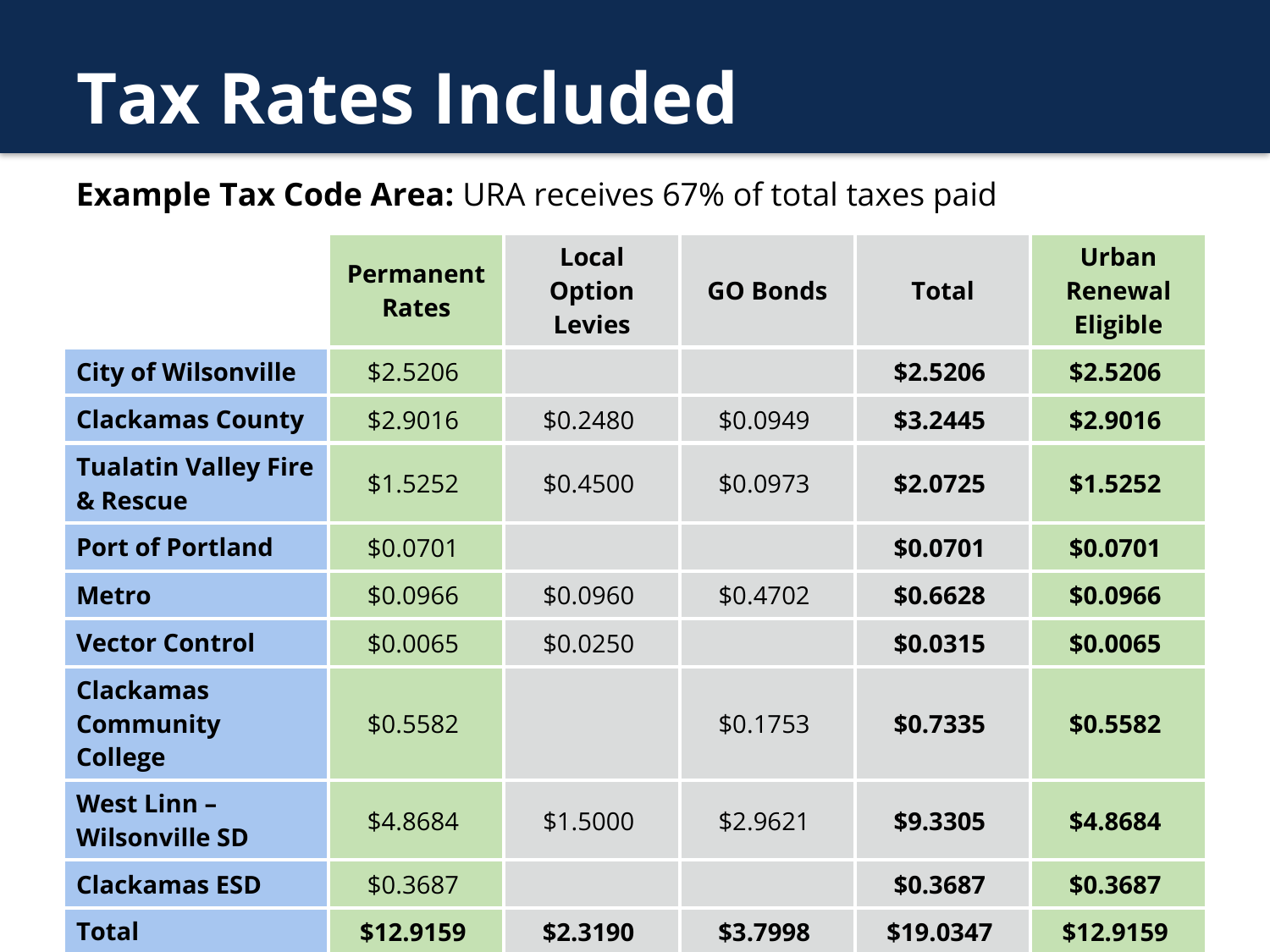

# Tax Rates Included
Example Tax Code Area: URA receives 67% of total taxes paid
|  | Permanent Rates | Local Option Levies | GO Bonds | Total | Urban Renewal Eligible |
| --- | --- | --- | --- | --- | --- |
| City of Wilsonville | $2.5206 |  |  | $2.5206 | $2.5206 |
| Clackamas County | $2.9016 | $0.2480 | $0.0949 | $3.2445 | $2.9016 |
| Tualatin Valley Fire & Rescue | $1.5252 | $0.4500 | $0.0973 | $2.0725 | $1.5252 |
| Port of Portland | $0.0701 |  |  | $0.0701 | $0.0701 |
| Metro | $0.0966 | $0.0960 | $0.4702 | $0.6628 | $0.0966 |
| Vector Control | $0.0065 | $0.0250 |  | $0.0315 | $0.0065 |
| Clackamas Community College | $0.5582 |  | $0.1753 | $0.7335 | $0.5582 |
| West Linn – Wilsonville SD | $4.8684 | $1.5000 | $2.9621 | $9.3305 | $4.8684 |
| Clackamas ESD | $0.3687 |  |  | $0.3687 | $0.3687 |
| Total | $12.9159 | $2.3190 | $3.7998 | $19.0347 | $12.9159 |